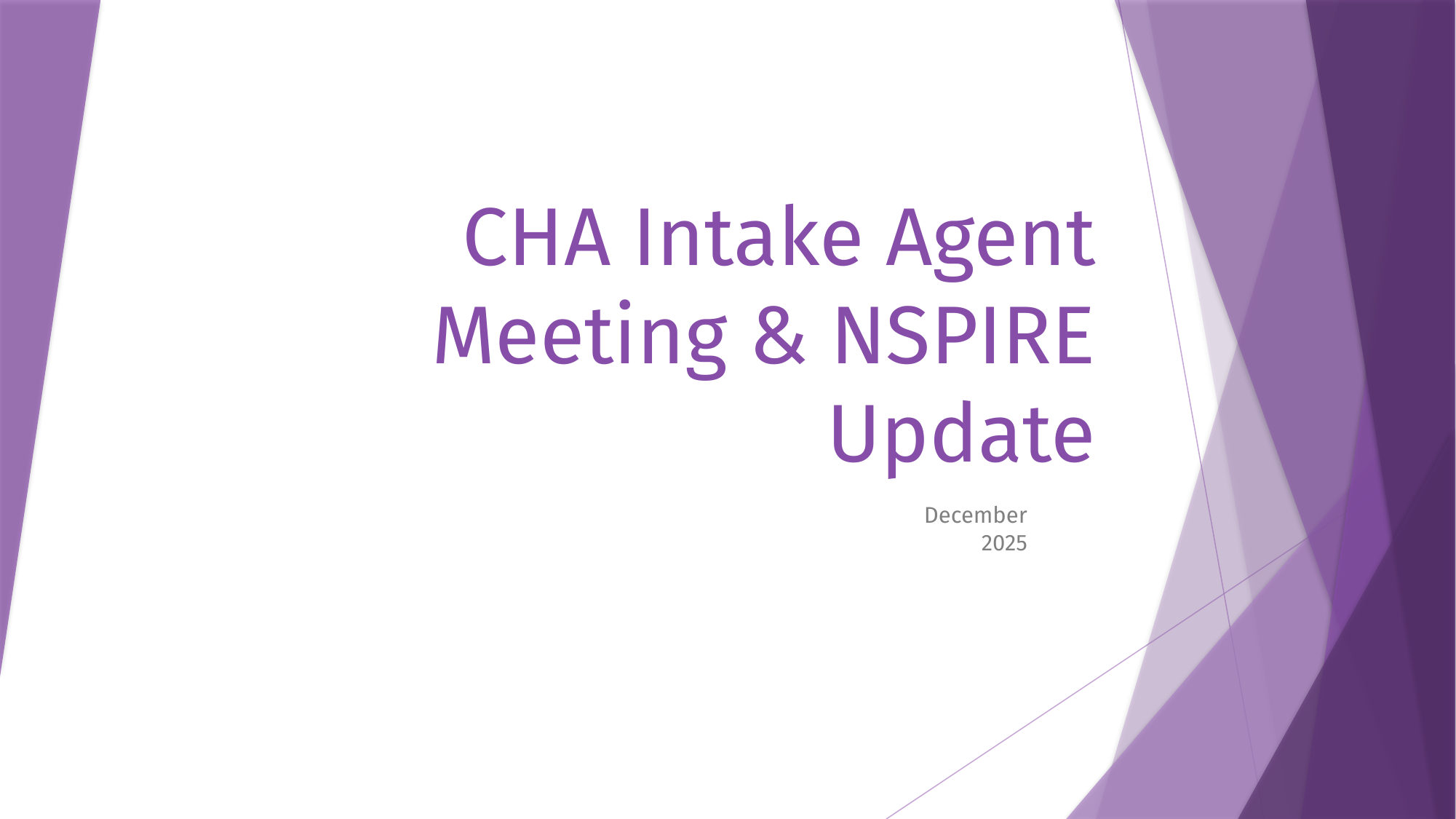

# CHA Intake Agent Meeting & NSPIRE Update
December 2025